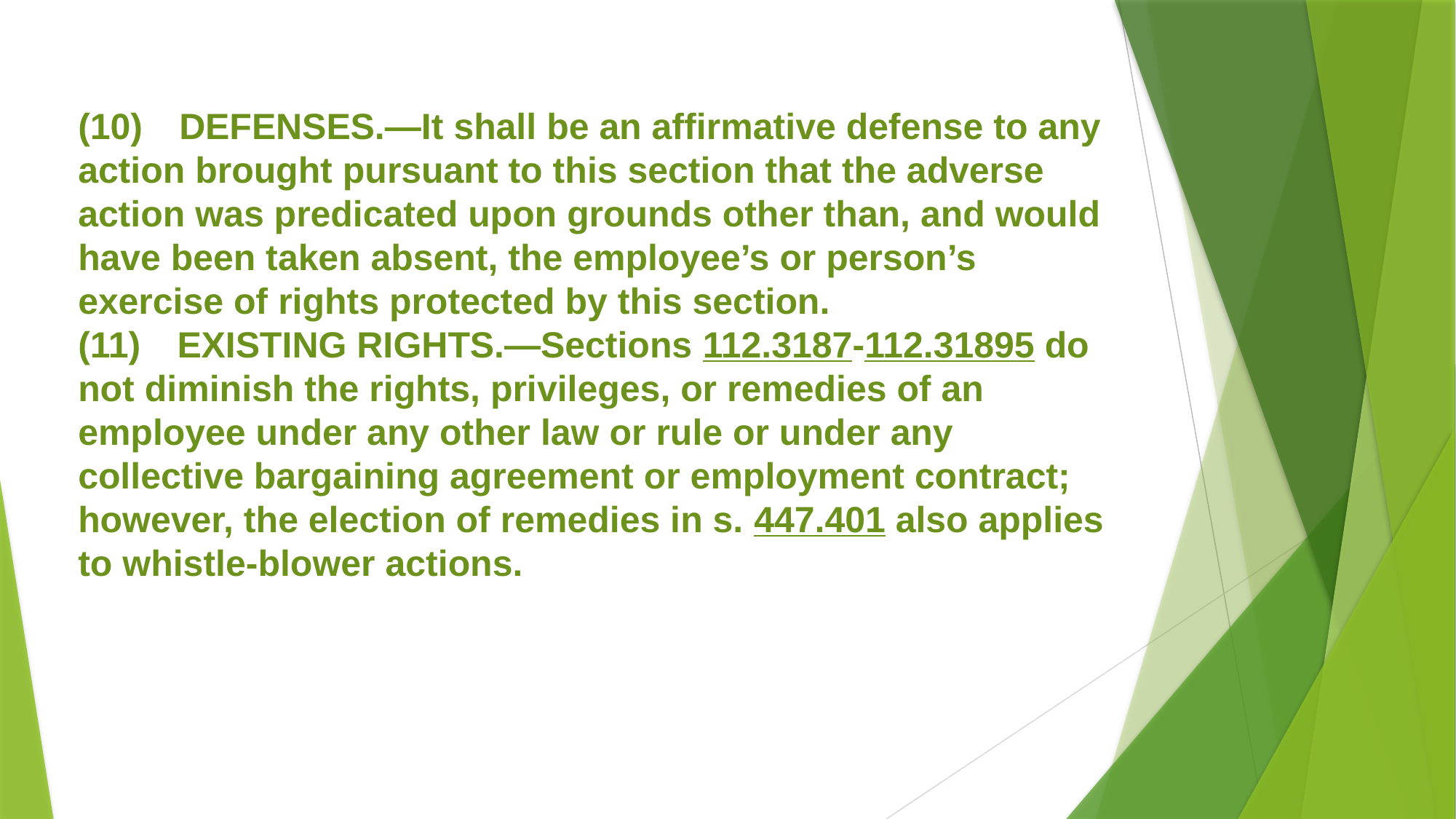

(10) DEFENSES.—It shall be an affirmative defense to any action brought pursuant to this section that the adverse action was predicated upon grounds other than, and would have been taken absent, the employee’s or person’s exercise of rights protected by this section.
(11) EXISTING RIGHTS.—Sections 112.3187-112.31895 do not diminish the rights, privileges, or remedies of an employee under any other law or rule or under any collective bargaining agreement or employment contract; however, the election of remedies in s. 447.401 also applies to whistle-blower actions.